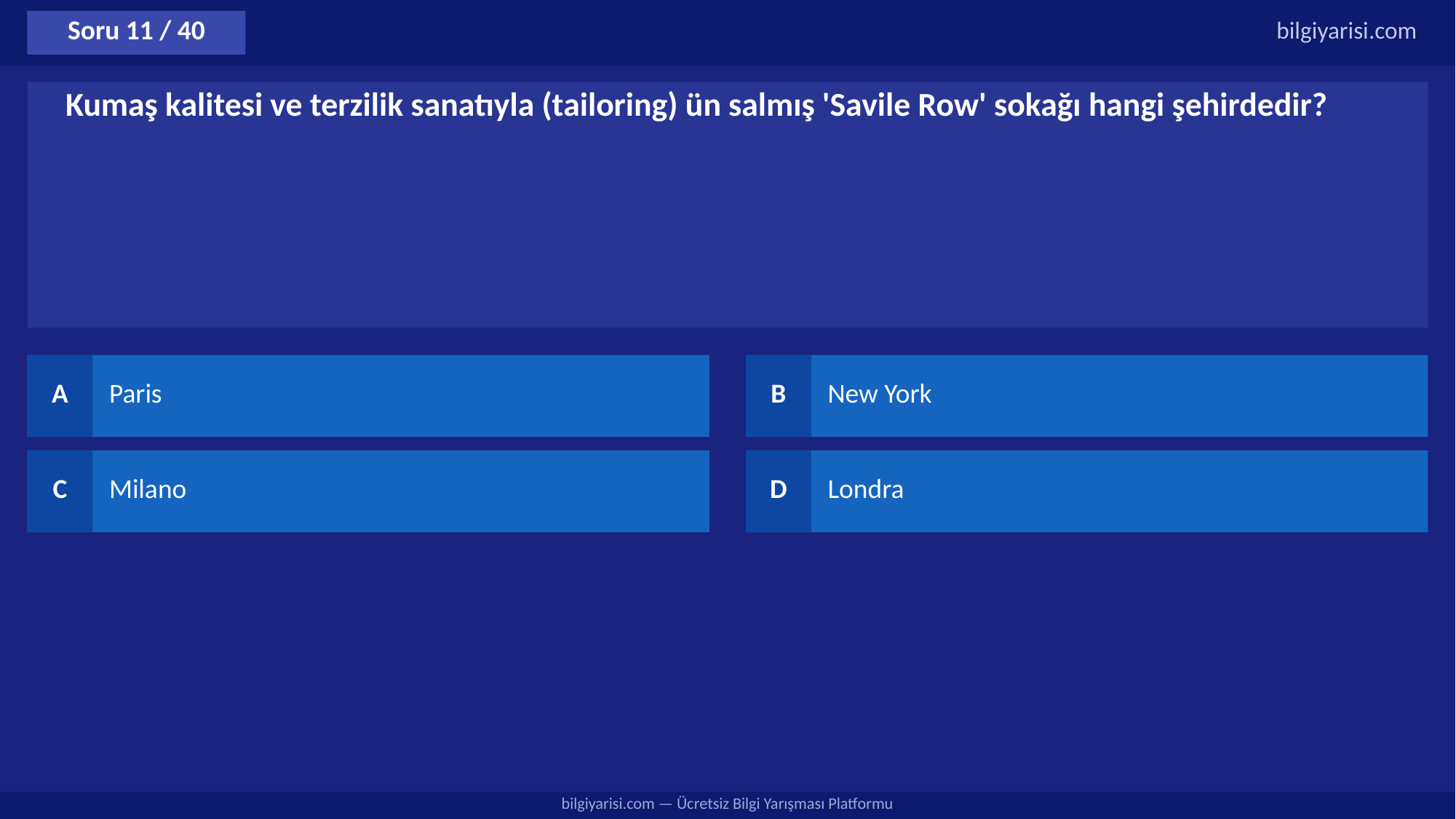

Soru 11 / 40
bilgiyarisi.com

Kumaş kalitesi ve terzilik sanatıyla (tailoring) ün salmış 'Savile Row' sokağı hangi şehirdedir?

A
Paris

B
New York

C
Milano

D
Londra
bilgiyarisi.com — Ücretsiz Bilgi Yarışması Platformu